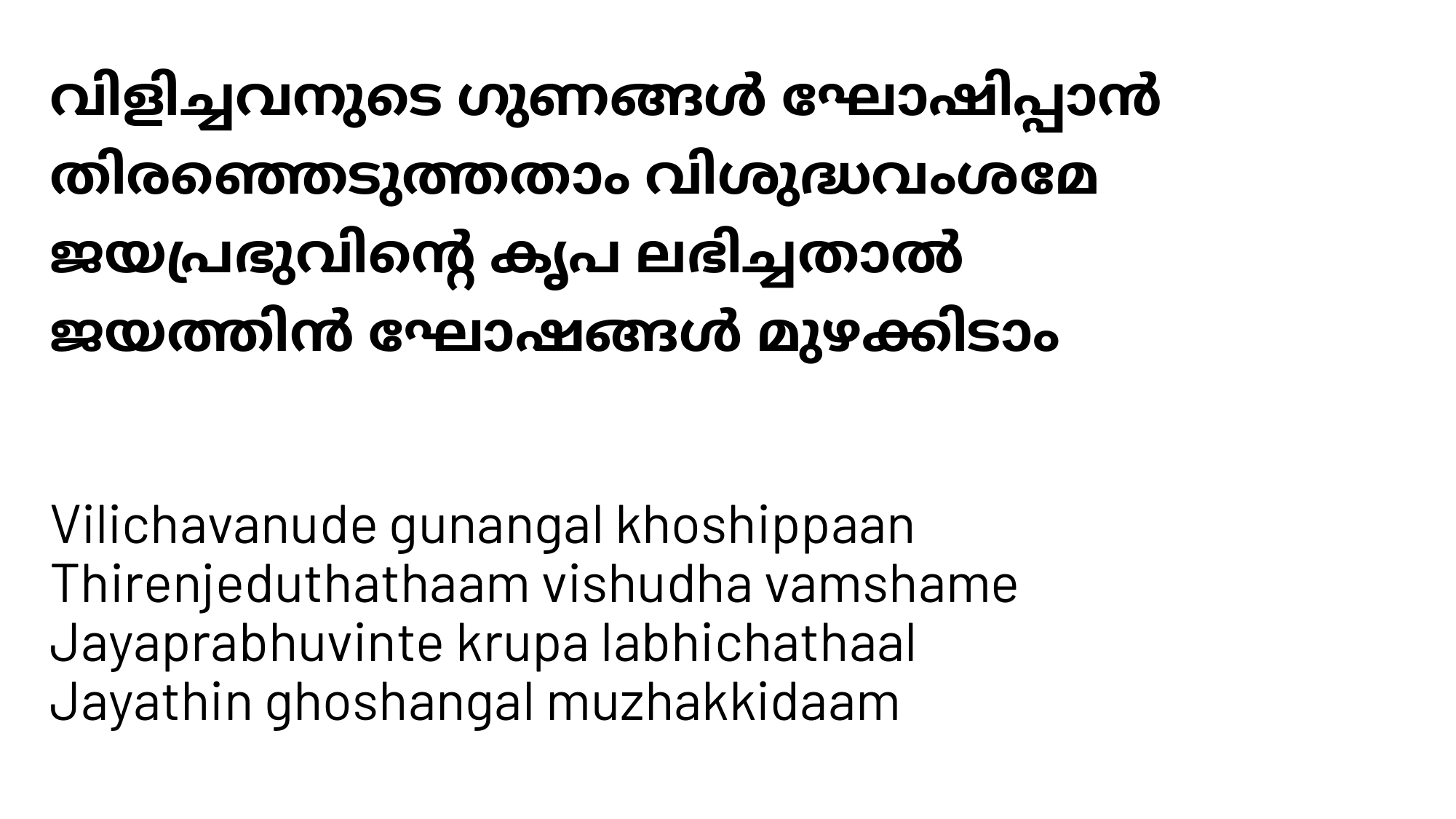

# വിളിച്ചവനുടെ ഗുണങ്ങള്‍ ഘോഷിപ്പാന്‍ തിരഞ്ഞെടുത്തതാം വിശുദ്ധവംശമേ ജയപ്രഭുവിന്‍റെ കൃപ ലഭിച്ചതാല്‍ ജയത്തിന്‍ ഘോഷങ്ങള്‍ മുഴക്കിടാം
Vilichavanude gunangal khoshippaan
Thirenjeduthathaam vishudha vamshame
Jayaprabhuvinte krupa labhichathaal
Jayathin ghoshangal muzhakkidaam